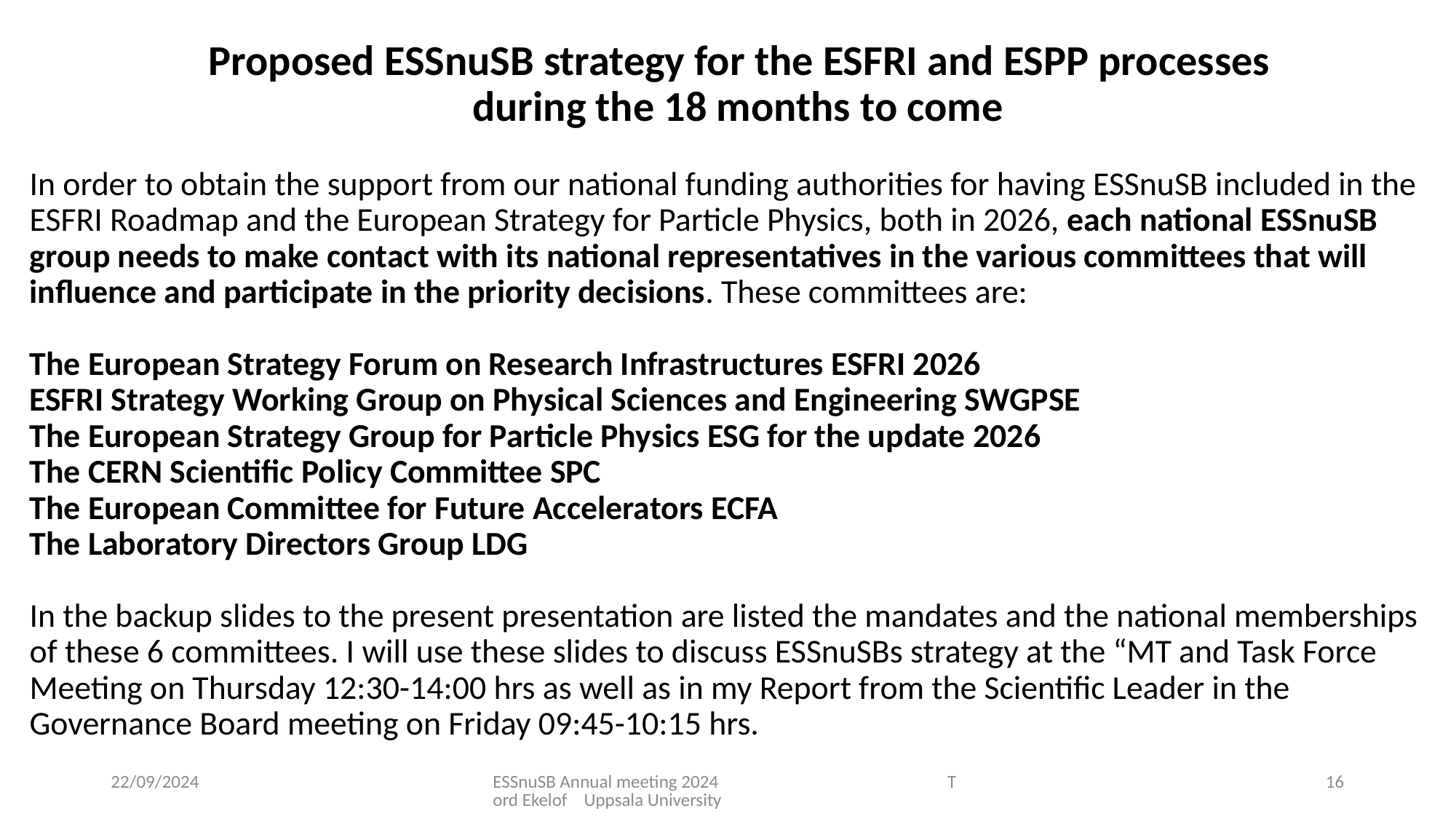

# Proposed ESSnuSB strategy for the ESFRI and ESPP processes during the 18 months to come In order to obtain the support from our national funding authorities for having ESSnuSB included in the ESFRI Roadmap and the European Strategy for Particle Physics, both in 2026, each national ESSnuSB group needs to make contact with its national representatives in the various committees that will influence and participate in the priority decisions. These committees are: The European Strategy Forum on Research Infrastructures ESFRI 2026 ESFRI Strategy Working Group on Physical Sciences and Engineering SWGPSE The European Strategy Group for Particle Physics ESG for the update 2026 The CERN Scientific Policy Committee SPC The European Committee for Future Accelerators ECFA The Laboratory Directors Group LDG In the backup slides to the present presentation are listed the mandates and the national memberships of these 6 committees. I will use these slides to discuss ESSnuSBs strategy at the “MT and Task Force Meeting on Thursday 12:30-14:00 hrs as well as in my Report from the Scientific Leader in the Governance Board meeting on Friday 09:45-10:15 hrs. European Strategy Group (ESG) 2024
22/09/2024
ESSnuSB Annual meeting 2024                                                       Tord Ekelof    Uppsala University
16